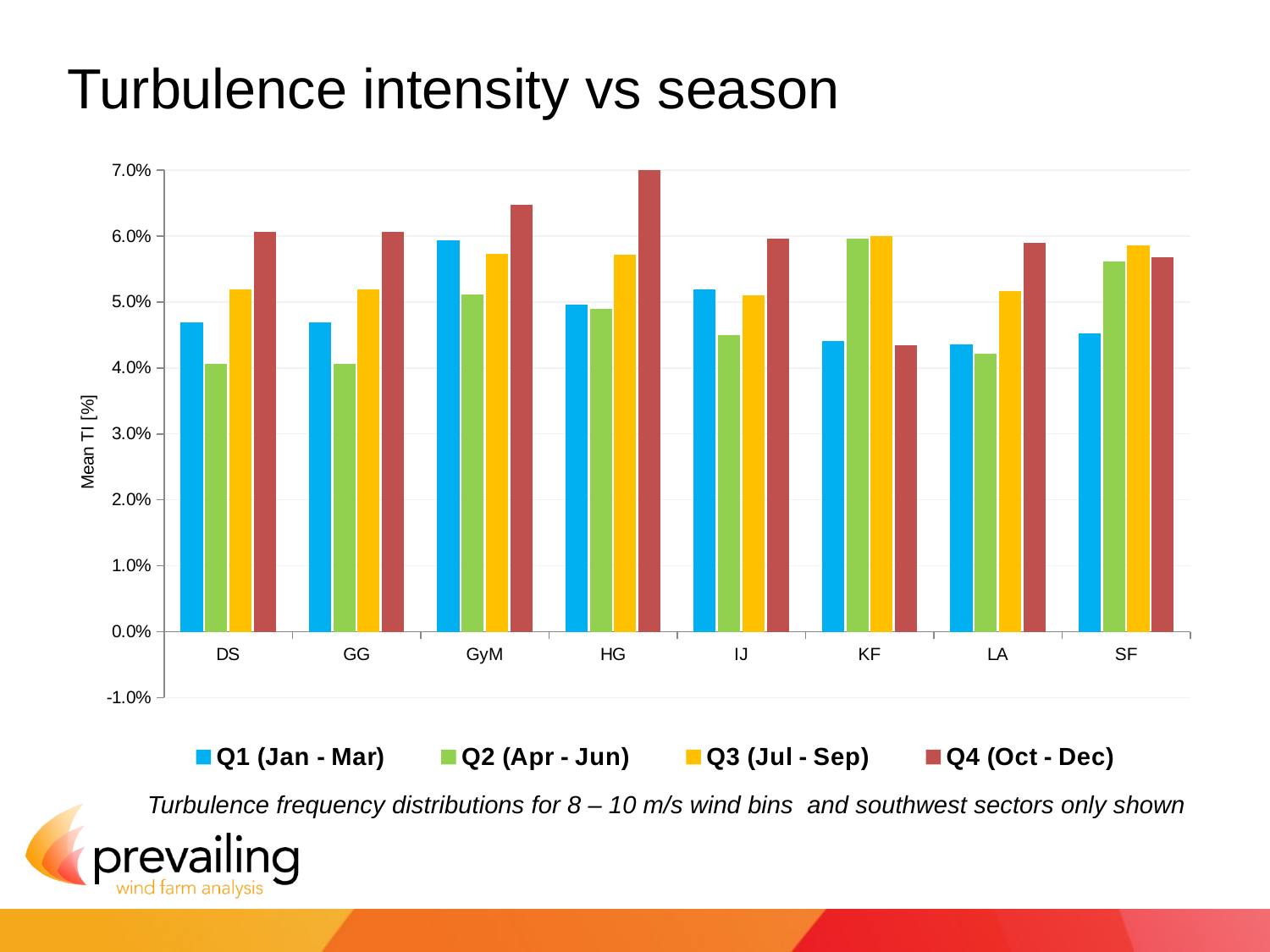

Turbulence intensity vs season

### Chart

| Category | Q1 (Jan - Mar) | Q2 (Apr - Jun) | Q3 (Jul - Sep) | Q4 (Oct - Dec) |
|---|---|---|---|---|
| DS | 0.046853373702422124 | 0.0406668119415995 | 0.05186840932719442 | 0.060591102985984156 |
| GG | 0.046853373702422124 | 0.0406668119415995 | 0.05186840932719442 | 0.060591102985984156 |
| GyM | 0.05932301740812382 | 0.05116255144032922 | 0.05729499467518641 | 0.06479411764705884 |
| HG | 0.04953968253968256 | 0.04894295302013424 | 0.05719691119691125 | 0.0703088803088803 |
| IJ | 0.051925592804578896 | 0.04492370295015259 | 0.05104456824512536 | 0.059608775137111526 |
| KF | 0.0441255868544601 | 0.05961496149614964 | 0.06002808988764046 | 0.043413719185423395 |
| LA | 0.04359214218896166 | 0.042130724575360136 | 0.051703217544421344 | 0.05892279662946939 |
| SF | 0.04525096525096525 | 0.0561844197138315 | 0.05860508953817153 | 0.056732522796352575 |
Turbulence frequency distributions for 8 – 10 m/s wind bins  and southwest sectors only shown